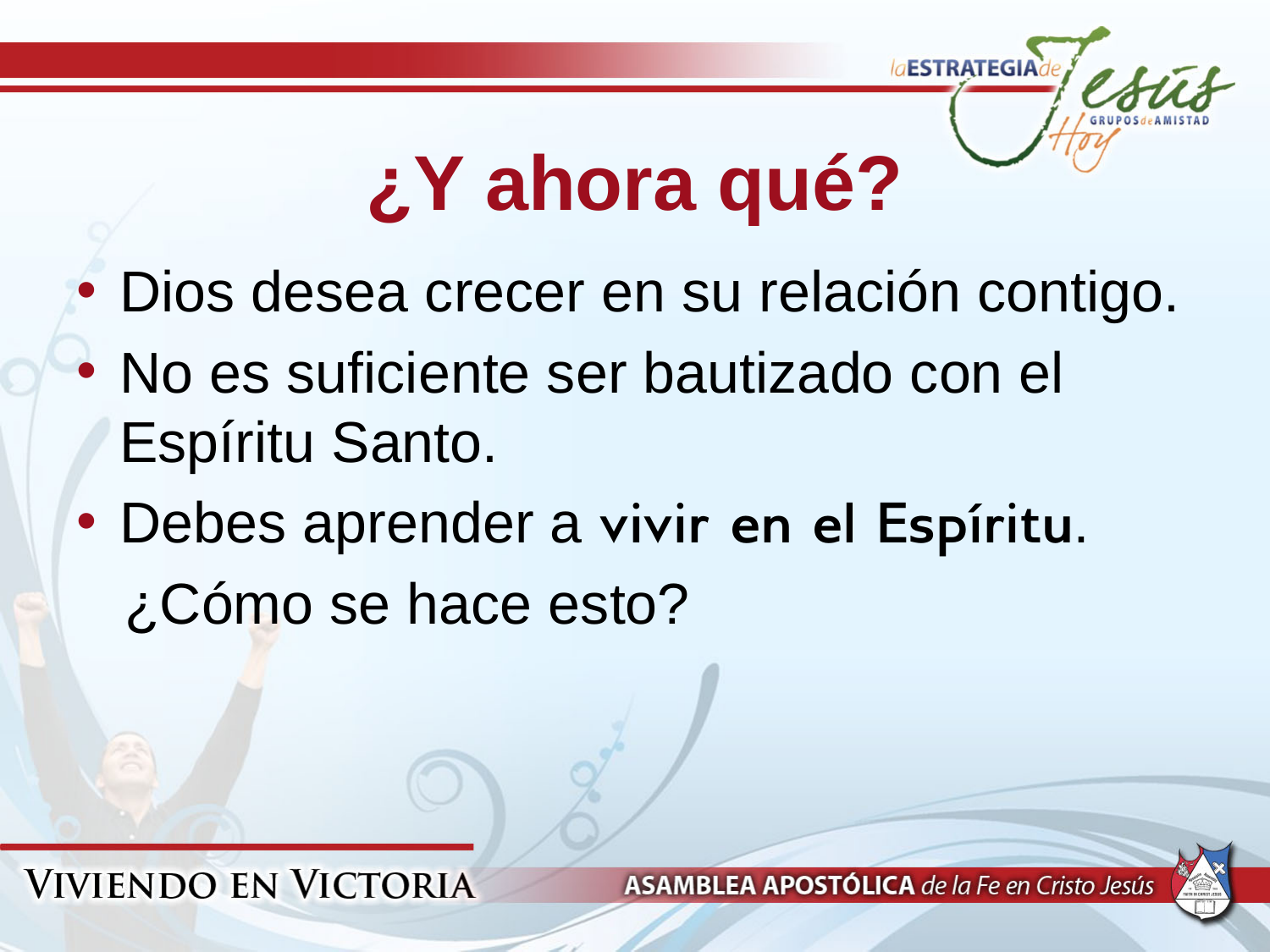

# ¿Y ahora qué?
Dios desea crecer en su relación contigo.
No es suficiente ser bautizado con el Espíritu Santo.
Debes aprender a vivir en el Espíritu.
   ¿Cómo se hace esto?